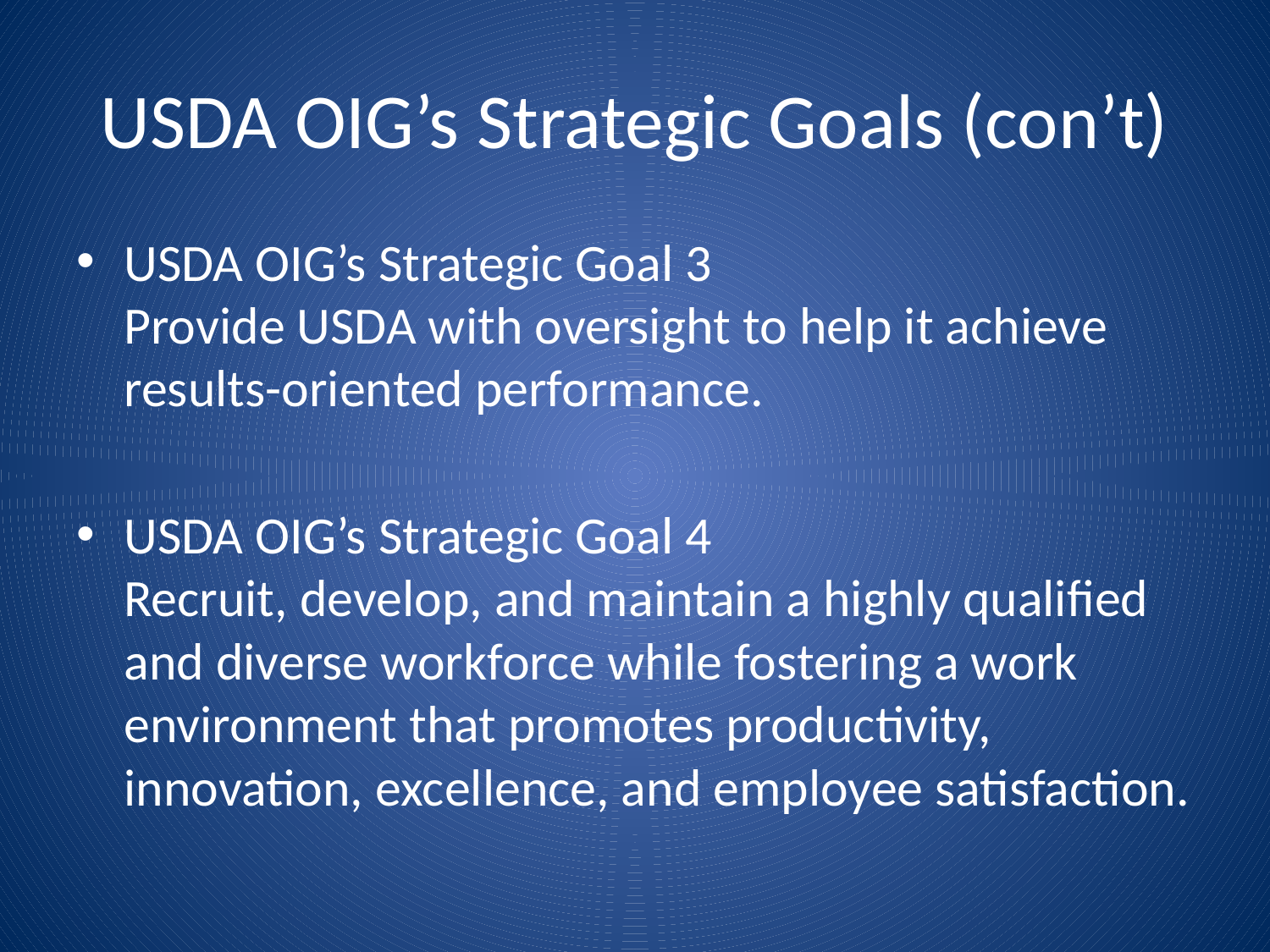

# USDA OIG’s Strategic Goals (con’t)
USDA OIG’s Strategic Goal 3
Provide USDA with oversight to help it achieve     results-oriented performance.

USDA OIG’s Strategic Goal 4
Recruit, develop, and maintain a highly qualified and diverse workforce while fostering a work environment that promotes productivity, innovation, excellence, and employee satisfaction.